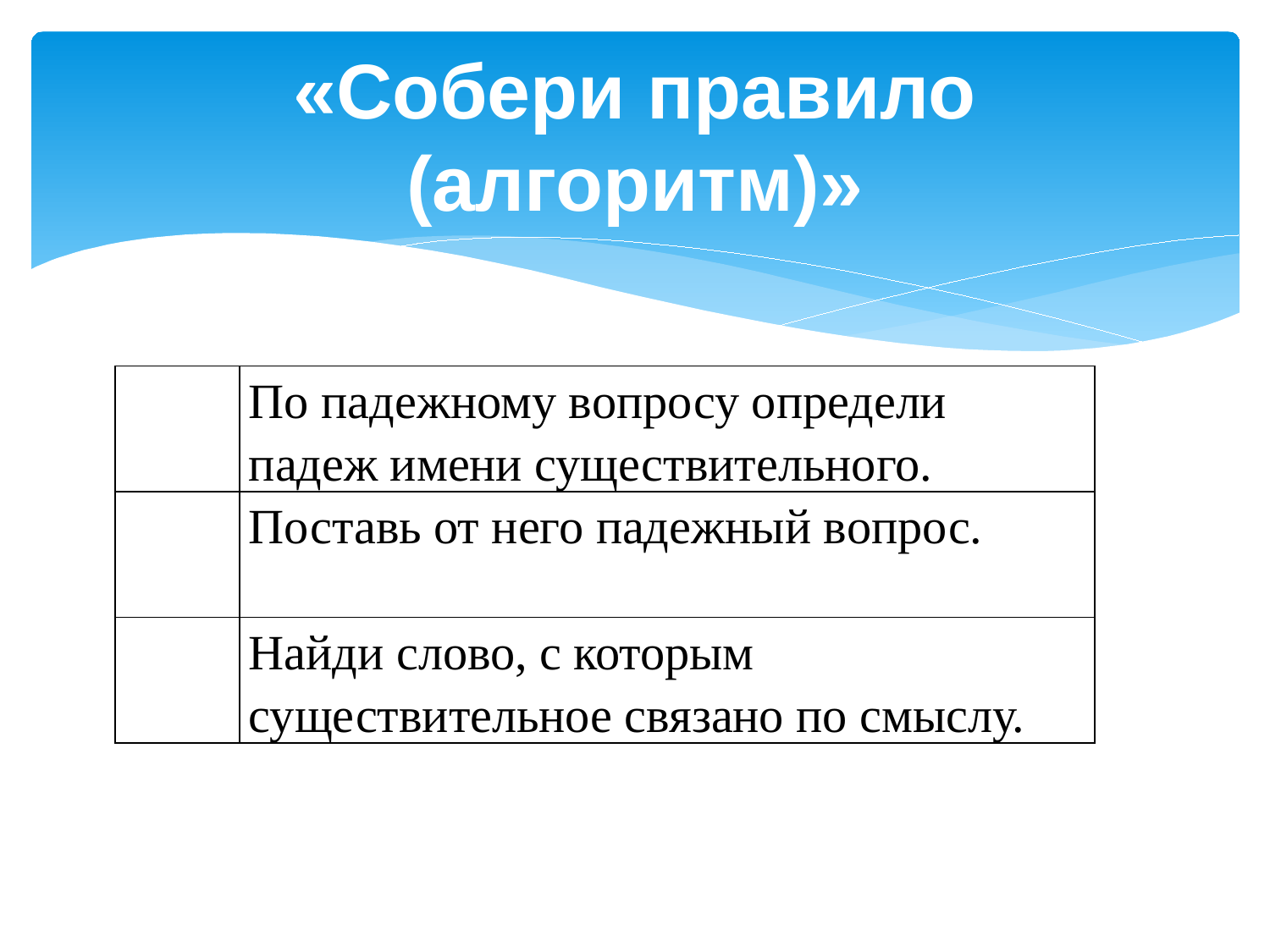

# «Собери правило (алгоритм)»
|  | По падежному вопросу определи падеж имени существительного. |
| --- | --- |
|  | Поставь от него падежный вопрос. |
|  | Найди слово, с которым существительное связано по смыслу. |